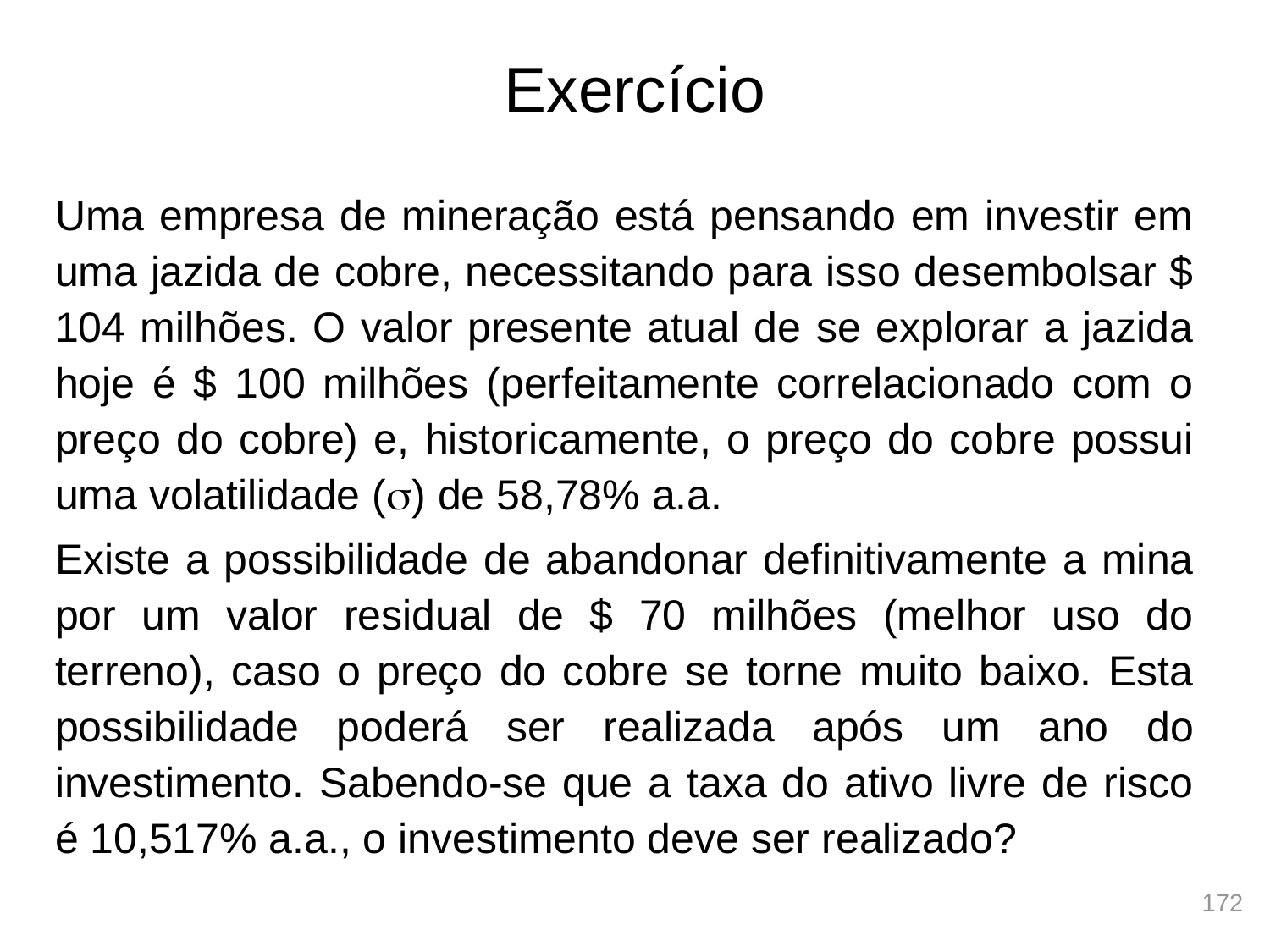

# Exercício
Uma empresa de mineração está pensando em investir em uma jazida de cobre, necessitando para isso desembolsar $ 104 milhões. O valor presente atual de se explorar a jazida hoje é $ 100 milhões (perfeitamente correlacionado com o preço do cobre) e, historicamente, o preço do cobre possui uma volatilidade (σ) de 58,78% a.a.
Existe a possibilidade de abandonar definitivamente a mina por um valor residual de $ 70 milhões (melhor uso do terreno), caso o preço do cobre se torne muito baixo. Esta possibilidade poderá ser realizada após um ano do investimento. Sabendo-se que a taxa do ativo livre de risco é 10,517% a.a., o investimento deve ser realizado?
172